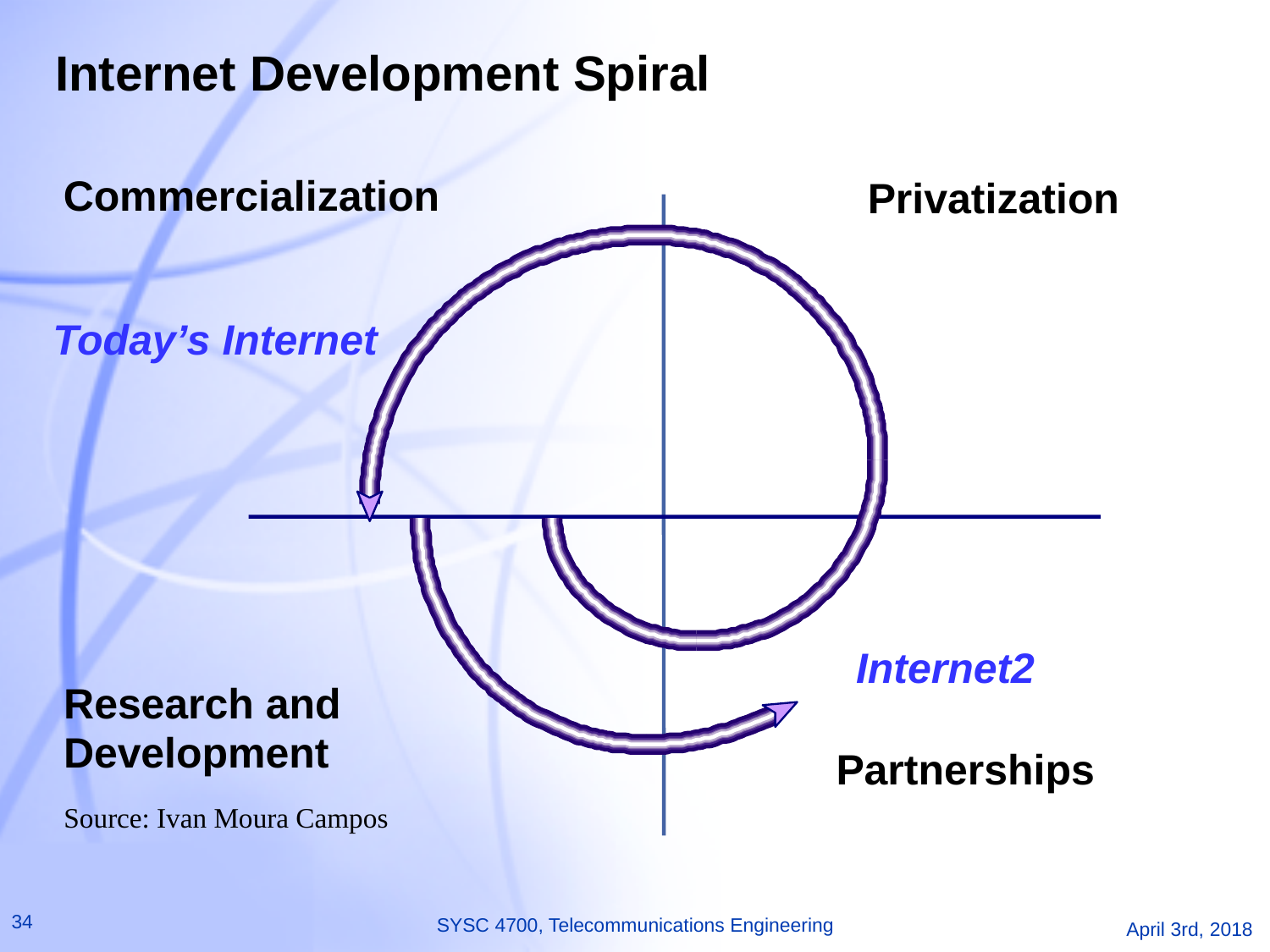

# Internet Development Spiral
Commercialization
Privatization

Today’s Internet

Internet2
Research and

Development
Partnerships
Source: Ivan Moura Campos